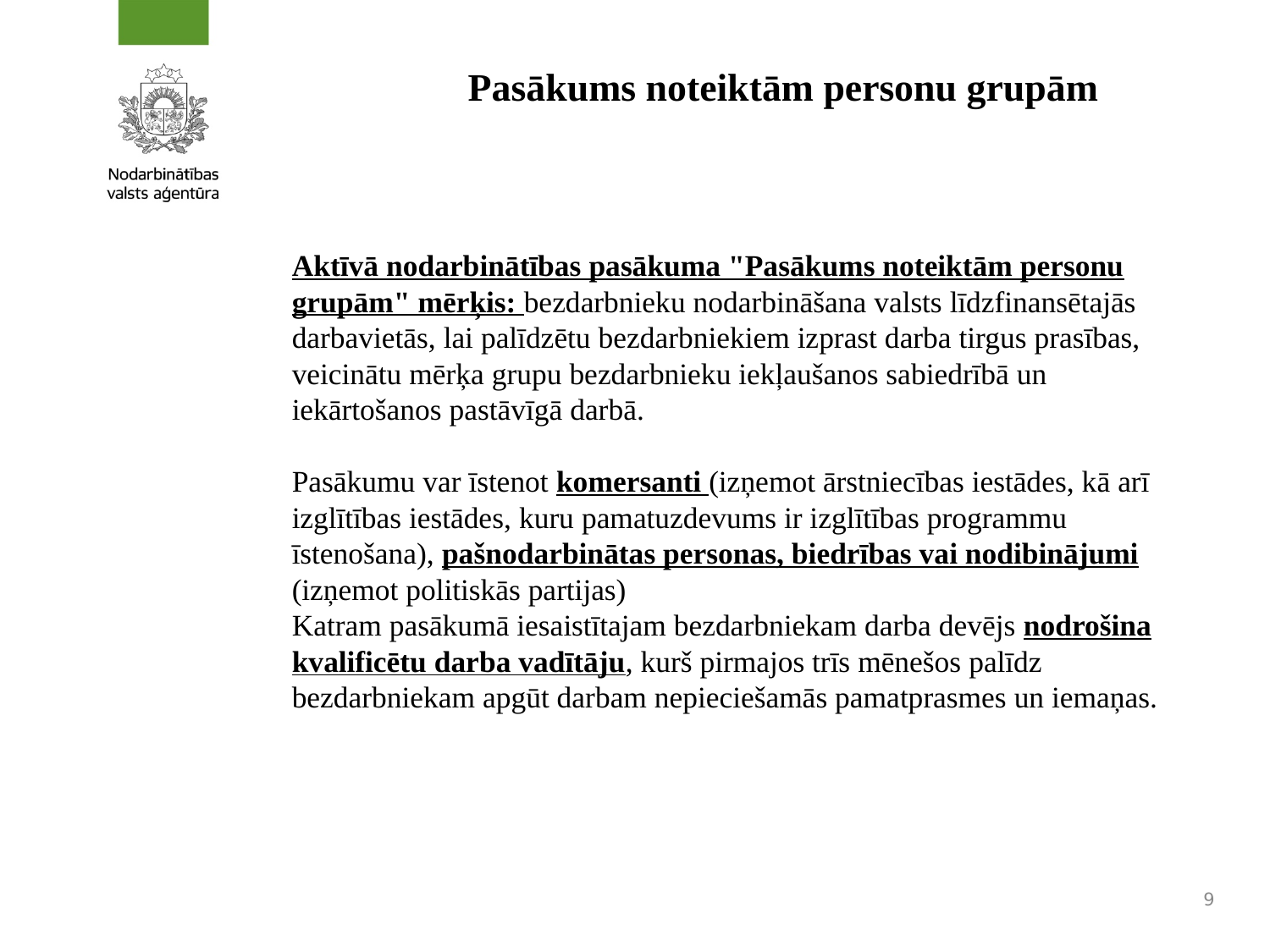

# Pasākums noteiktām personu grupām
Aktīvā nodarbinātības pasākuma "Pasākums noteiktām personu grupām" mērķis: bezdarbnieku nodarbināšana valsts līdzfinansētajās darbavietās, lai palīdzētu bezdarbniekiem izprast darba tirgus prasības, veicinātu mērķa grupu bezdarbnieku iekļaušanos sabiedrībā un iekārtošanos pastāvīgā darbā.

Pasākumu var īstenot komersanti (izņemot ārstniecības iestādes, kā arī izglītības iestādes, kuru pamatuzdevums ir izglītības programmu īstenošana), pašnodarbinātas personas, biedrības vai nodibinājumi (izņemot politiskās partijas)
Katram pasākumā iesaistītajam bezdarbniekam darba devējs nodrošina kvalificētu darba vadītāju, kurš pirmajos trīs mēnešos palīdz bezdarbniekam apgūt darbam nepieciešamās pamatprasmes un iemaņas.

9